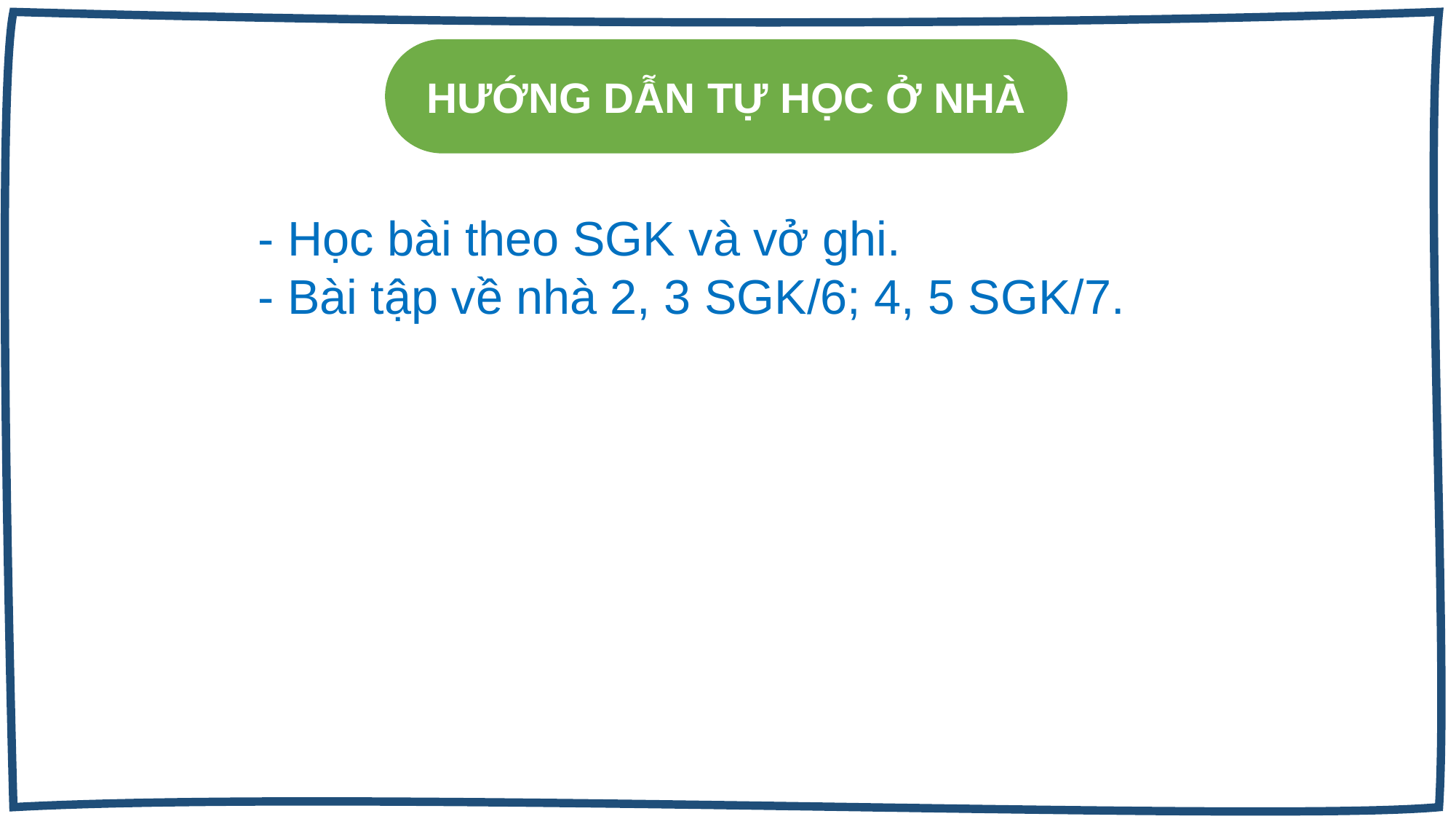

HƯỚNG DẪN TỰ HỌC Ở NHÀ
- Học bài theo SGK và vở ghi.
- Bài tập về nhà 2, 3 SGK/6; 4, 5 SGK/7.